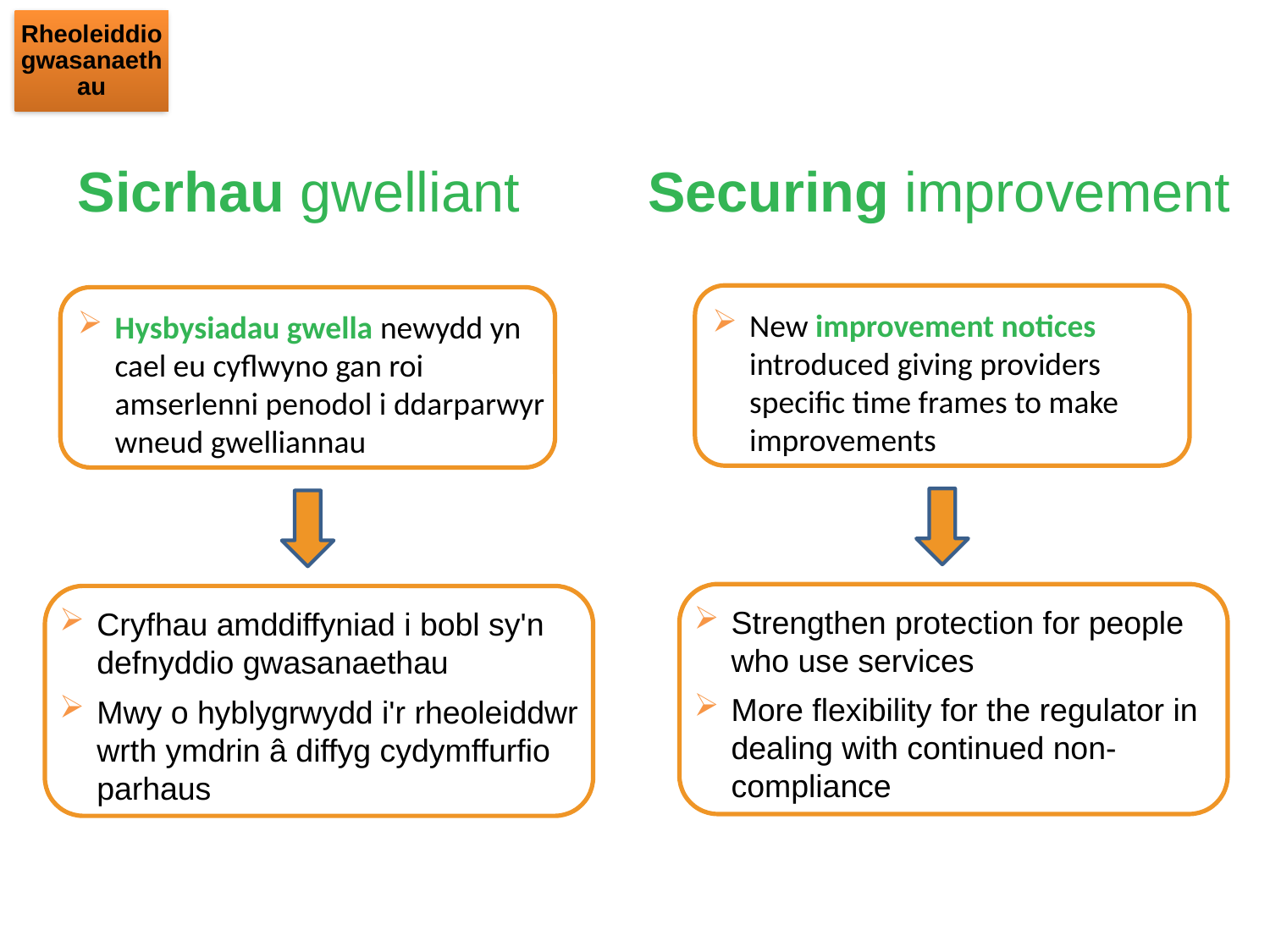

Rheoleiddio gwasanaethau
Sicrhau gwelliant
Securing improvement

New improvement notices introduced giving providers specific time frames to make improvements
Hysbysiadau gwella newydd yn cael eu cyflwyno gan roi amserlenni penodol i ddarparwyr wneud gwelliannau

Strengthen protection for people who use services
More flexibility for the regulator in dealing with continued non-compliance
Cryfhau amddiffyniad i bobl sy'n defnyddio gwasanaethau
Mwy o hyblygrwydd i'r rheoleiddwr wrth ymdrin â diffyg cydymffurfio parhaus